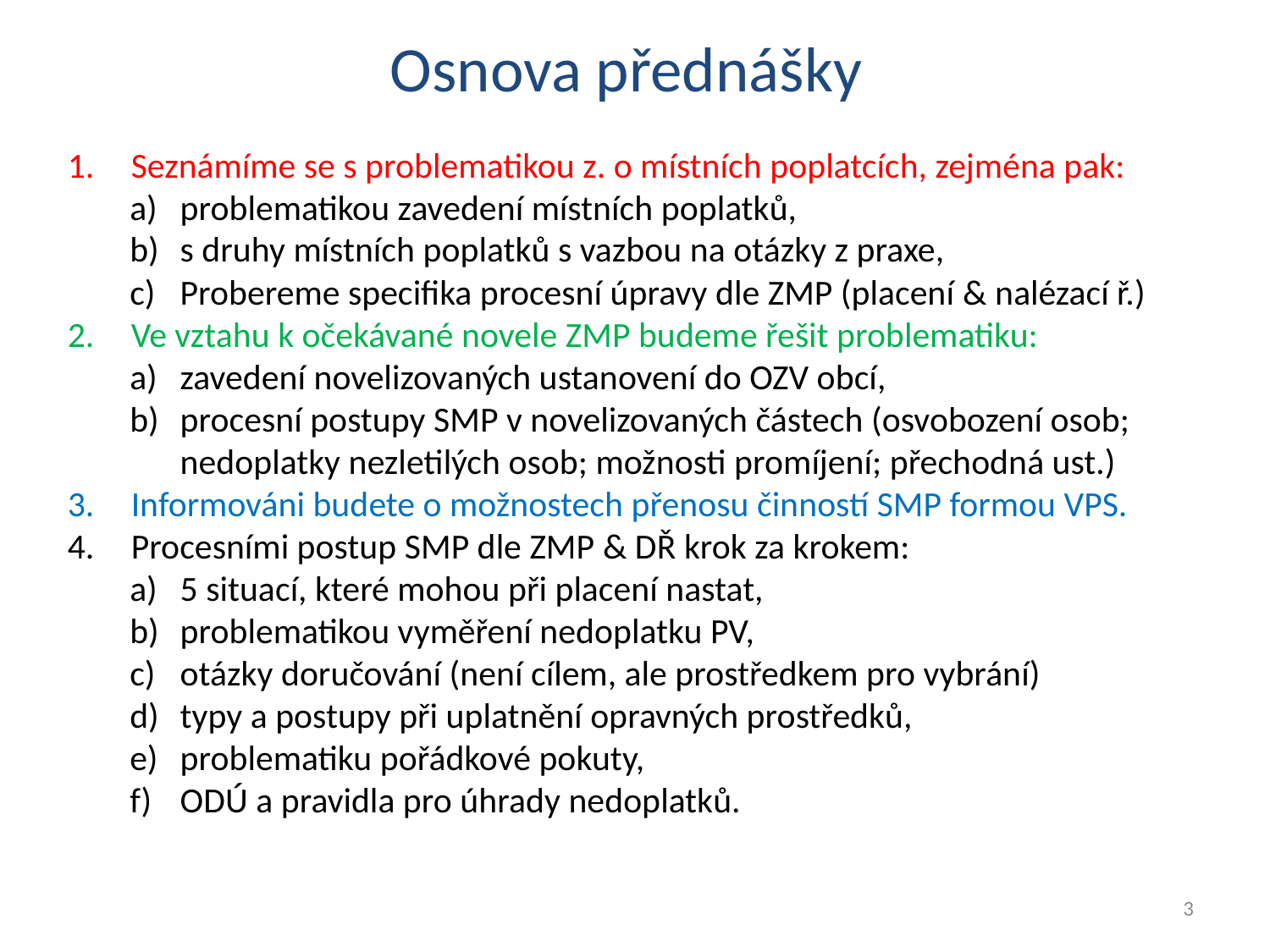

Osnova přednášky
Seznámíme se s problematikou z. o místních poplatcích, zejména pak:
problematikou zavedení místních poplatků,
s druhy místních poplatků s vazbou na otázky z praxe,
Probereme specifika procesní úpravy dle ZMP (placení & nalézací ř.)
Ve vztahu k očekávané novele ZMP budeme řešit problematiku:
zavedení novelizovaných ustanovení do OZV obcí,
procesní postupy SMP v novelizovaných částech (osvobození osob; nedoplatky nezletilých osob; možnosti promíjení; přechodná ust.)
Informováni budete o možnostech přenosu činností SMP formou VPS.
Procesními postup SMP dle ZMP & DŘ krok za krokem:
5 situací, které mohou při placení nastat,
problematikou vyměření nedoplatku PV,
otázky doručování (není cílem, ale prostředkem pro vybrání)
typy a postupy při uplatnění opravných prostředků,
problematiku pořádkové pokuty,
ODÚ a pravidla pro úhrady nedoplatků.
3